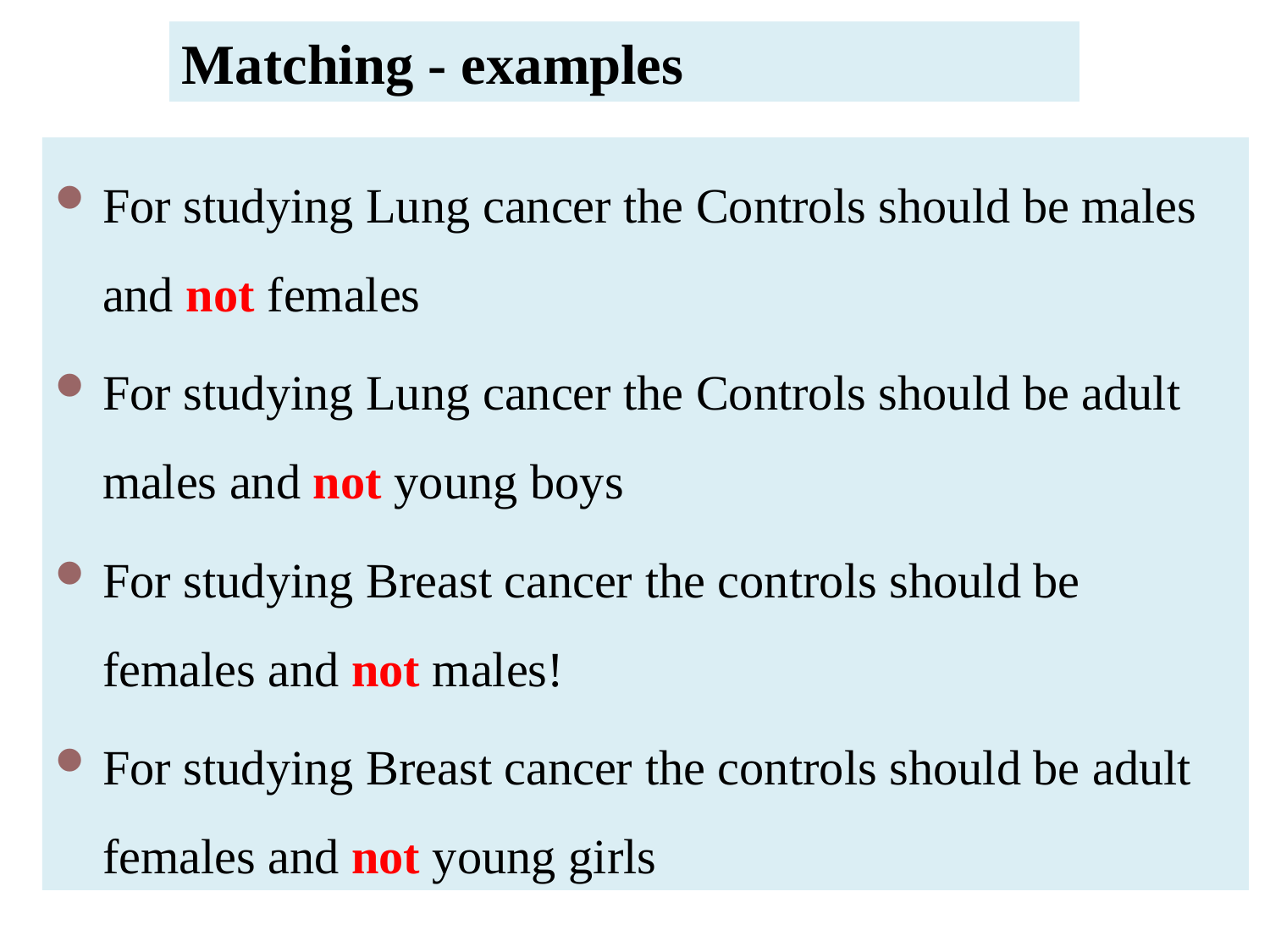

Matching - examples
For studying Lung cancer the Controls should be males and not females
For studying Lung cancer the Controls should be adult males and not young boys
For studying Breast cancer the controls should be females and not males!
For studying Breast cancer the controls should be adult females and not young girls